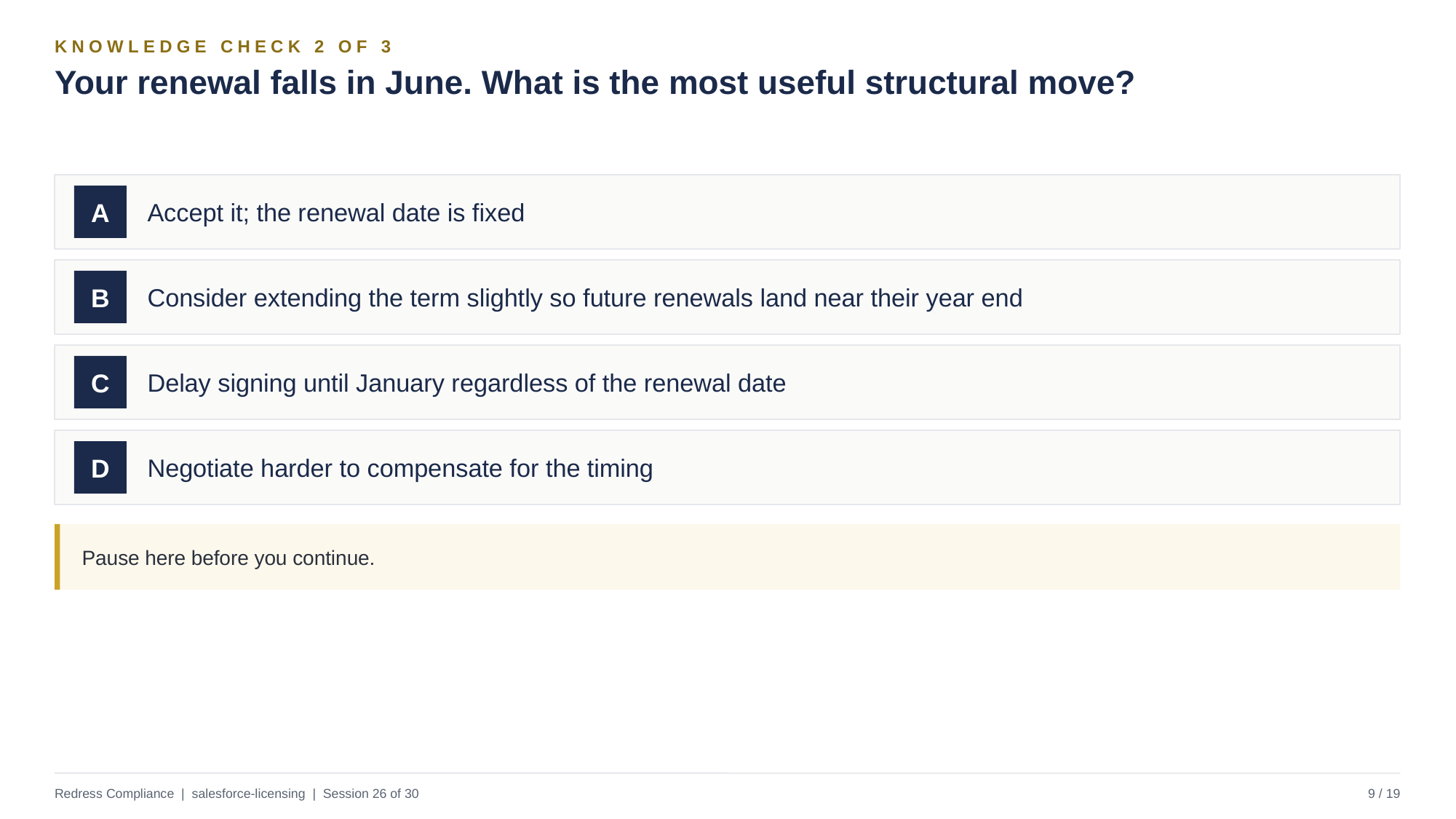

KNOWLEDGE CHECK 2 OF 3
Your renewal falls in June. What is the most useful structural move?

Accept it; the renewal date is fixed

A

Consider extending the term slightly so future renewals land near their year end

B

Delay signing until January regardless of the renewal date

C

Negotiate harder to compensate for the timing

D

Pause here before you continue.

Redress Compliance  |  salesforce-licensing  |  Session 26 of 30
9 / 19